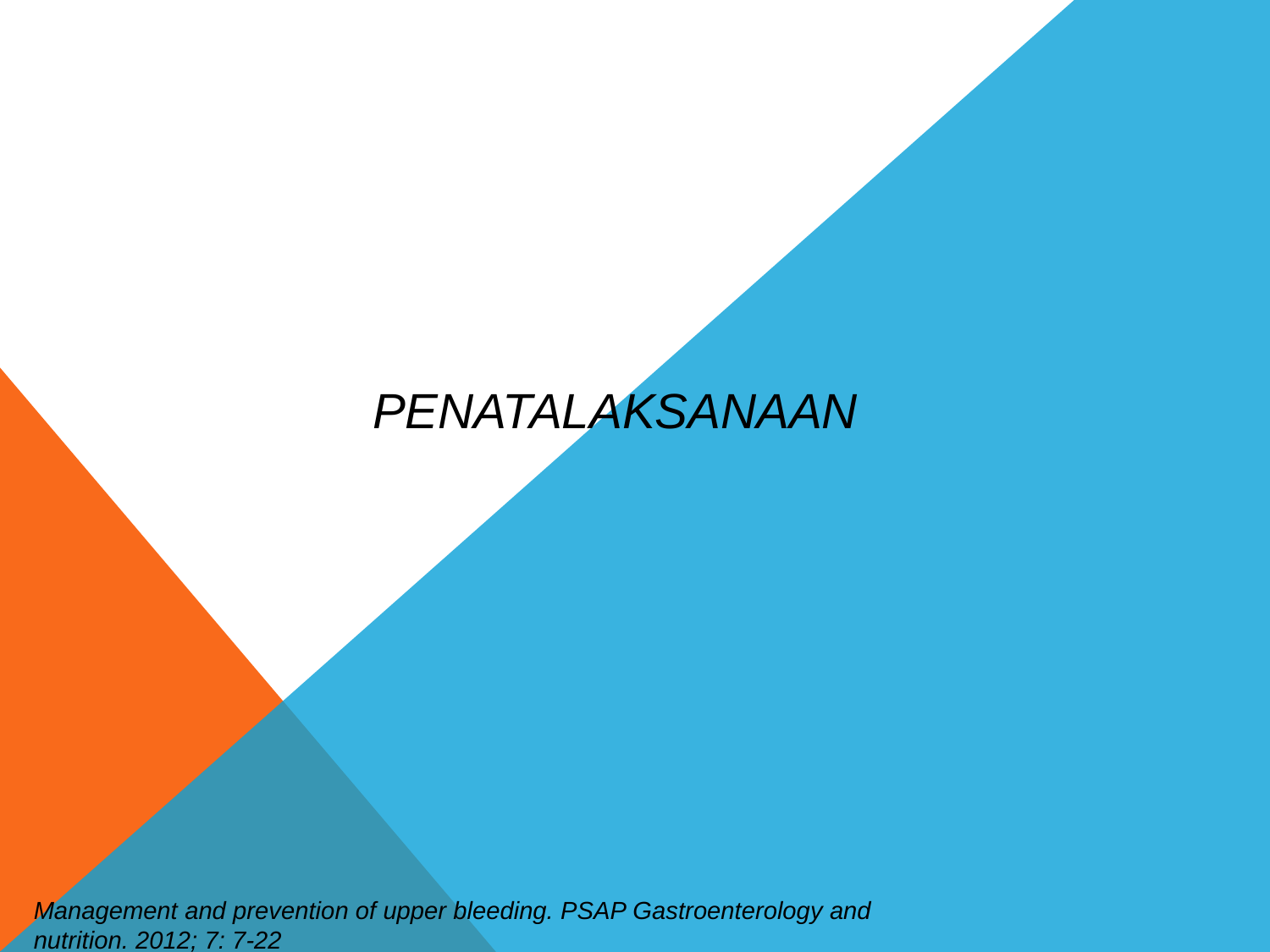

# penatalaksanaan
Management and prevention of upper bleeding. PSAP Gastroenterology and nutrition. 2012; 7: 7-22